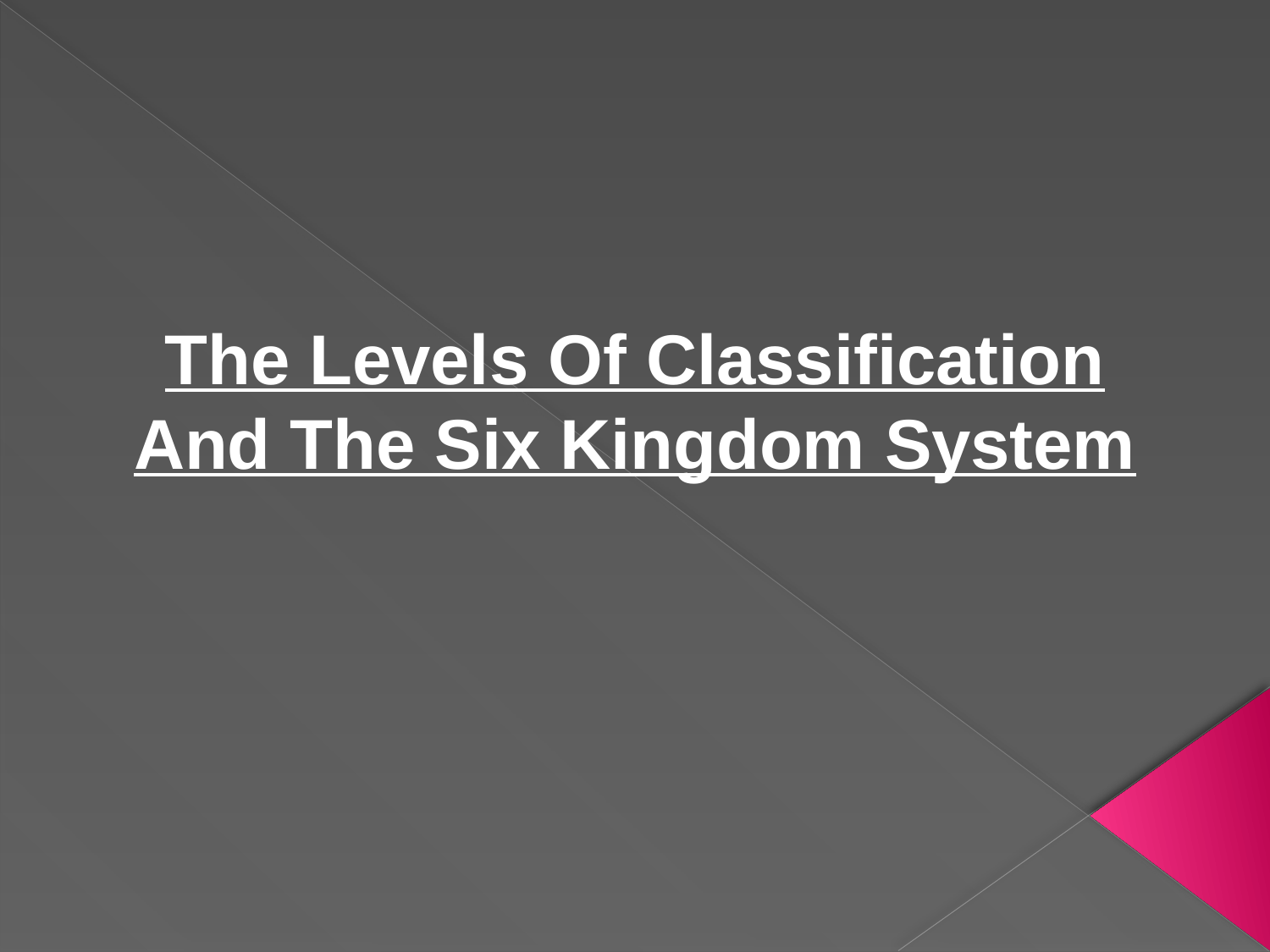

#
The Levels Of Classification
And The Six Kingdom System